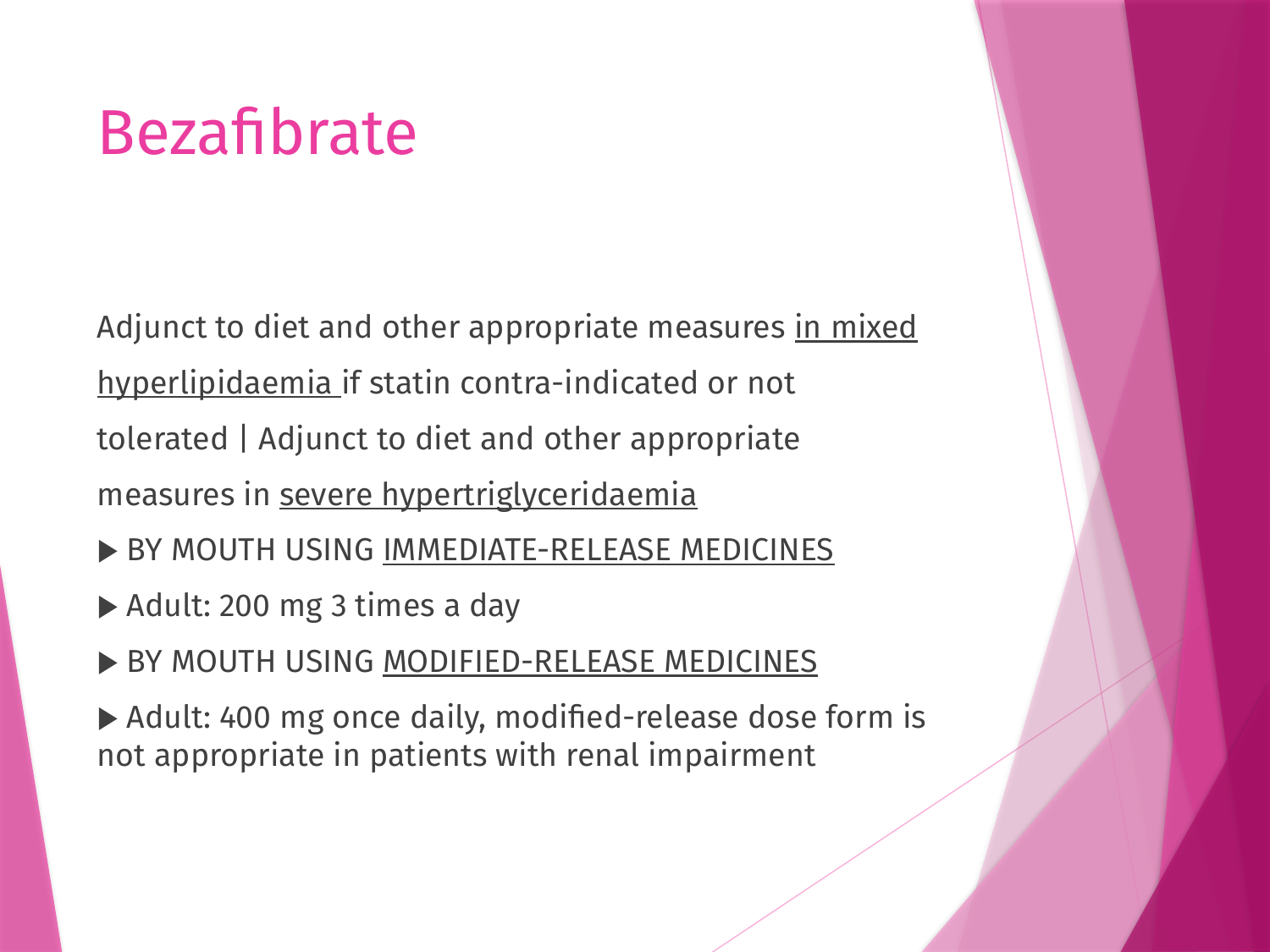

# Bezafibrate
Adjunct to diet and other appropriate measures in mixed
hyperlipidaemia if statin contra-indicated or not
tolerated | Adjunct to diet and other appropriate
measures in severe hypertriglyceridaemia
▶ BY MOUTH USING IMMEDIATE-RELEASE MEDICINES
▶ Adult: 200 mg 3 times a day
▶ BY MOUTH USING MODIFIED-RELEASE MEDICINES
▶ Adult: 400 mg once daily, modified-release dose form is not appropriate in patients with renal impairment